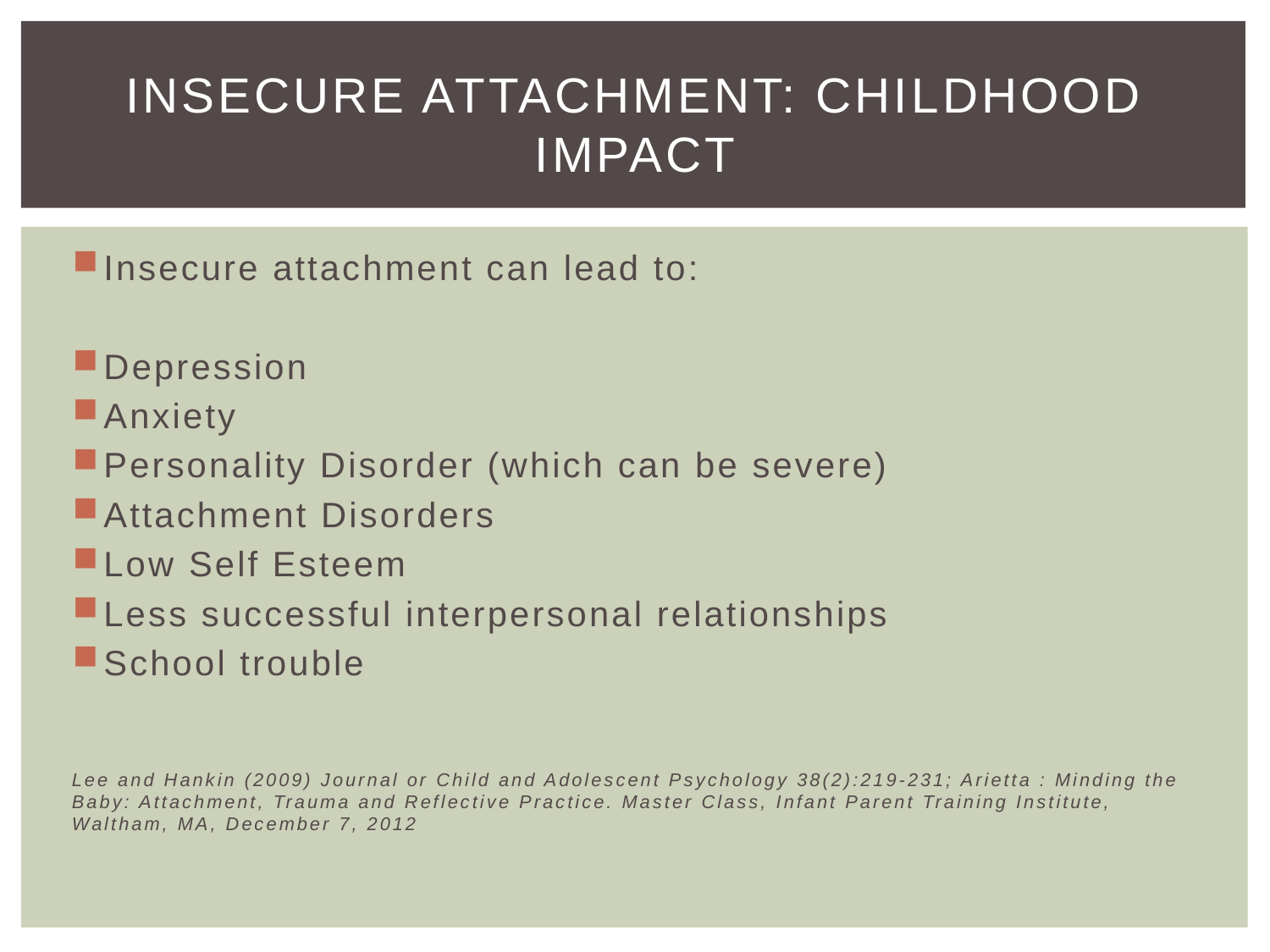

# Insecure attachment: Childhood impact
Insecure attachment can lead to:

Depression
Anxiety
Personality Disorder (which can be severe)
Attachment Disorders
Low Self Esteem
Less successful interpersonal relationships
School trouble

Lee and Hankin (2009) Journal or Child and Adolescent Psychology 38(2):219-231; Arietta : Minding the Baby: Attachment, Trauma and Reflective Practice. Master Class, Infant Parent Training Institute, Waltham, MA, December 7, 2012